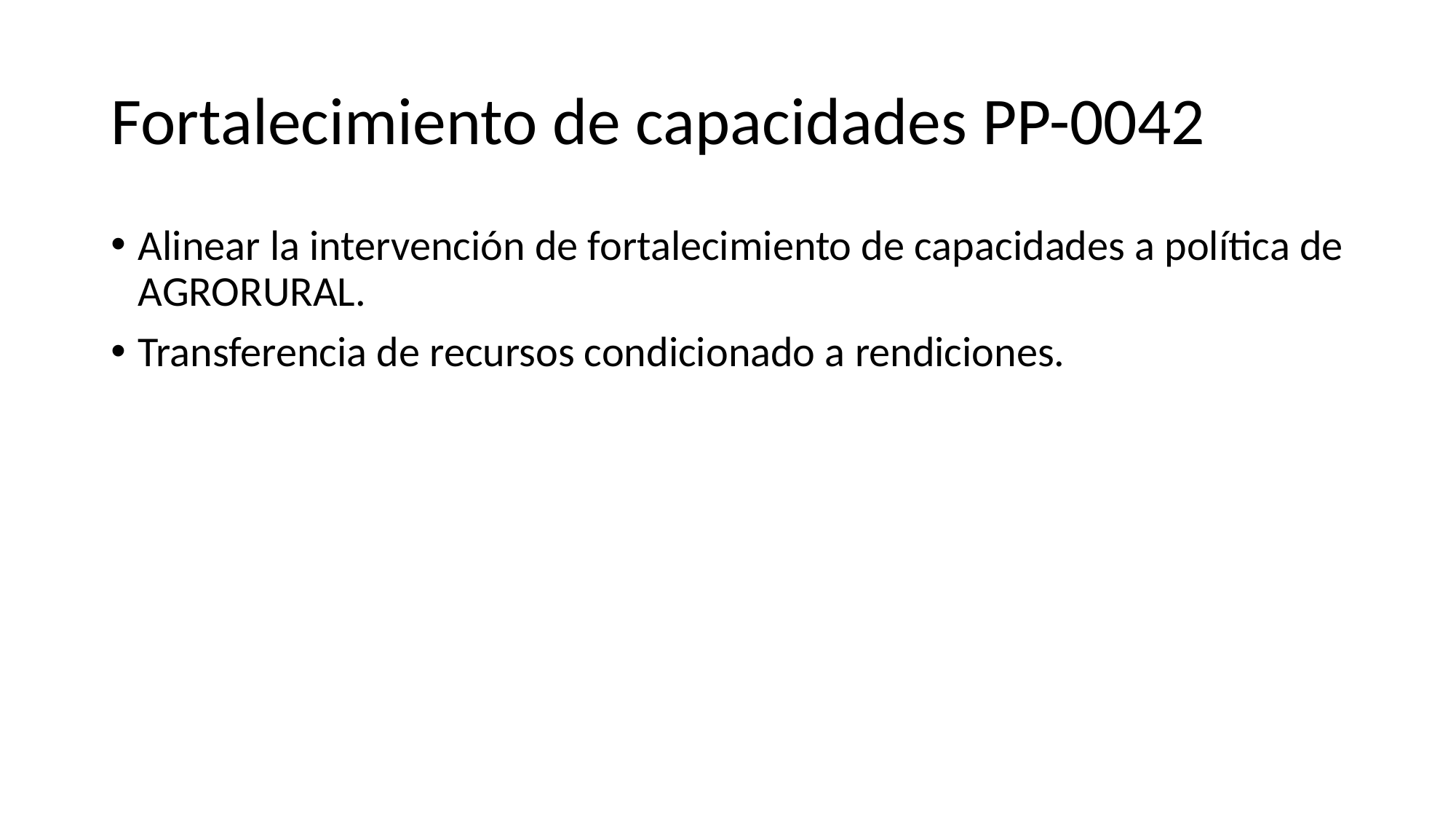

# Fortalecimiento de capacidades PP-0042
Alinear la intervención de fortalecimiento de capacidades a política de AGRORURAL.
Transferencia de recursos condicionado a rendiciones.